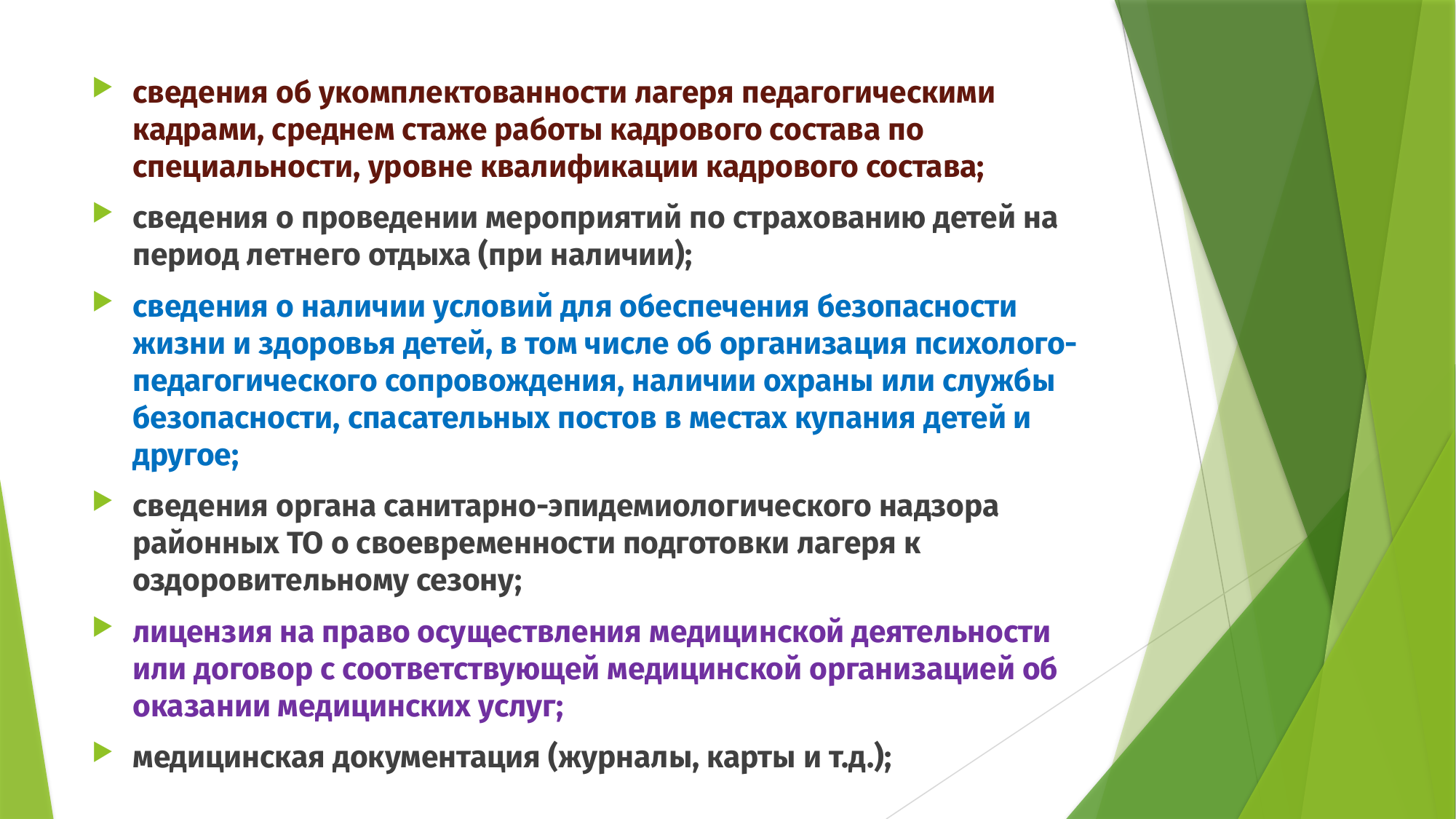

сведения об укомплектованности лагеря педагогическими кадрами, среднем стаже работы кадрового состава по специальности, уровне квалификации кадрового состава;
сведения о проведении мероприятий по страхованию детей на период летнего отдыха (при наличии);
сведения о наличии условий для обеспечения безопасности жизни и здоровья детей, в том числе об организация психолого-педагогического сопровождения, наличии охраны или службы безопасности, спасательных постов в местах купания детей и другое;
сведения органа санитарно-эпидемиологического надзора районных ТО о своевременности подготовки лагеря к оздоровительному сезону;
лицензия на право осуществления медицинской деятельности или договор с соответствующей медицинской организацией об оказании медицинских услуг;
медицинская документация (журналы, карты и т.д.);

#